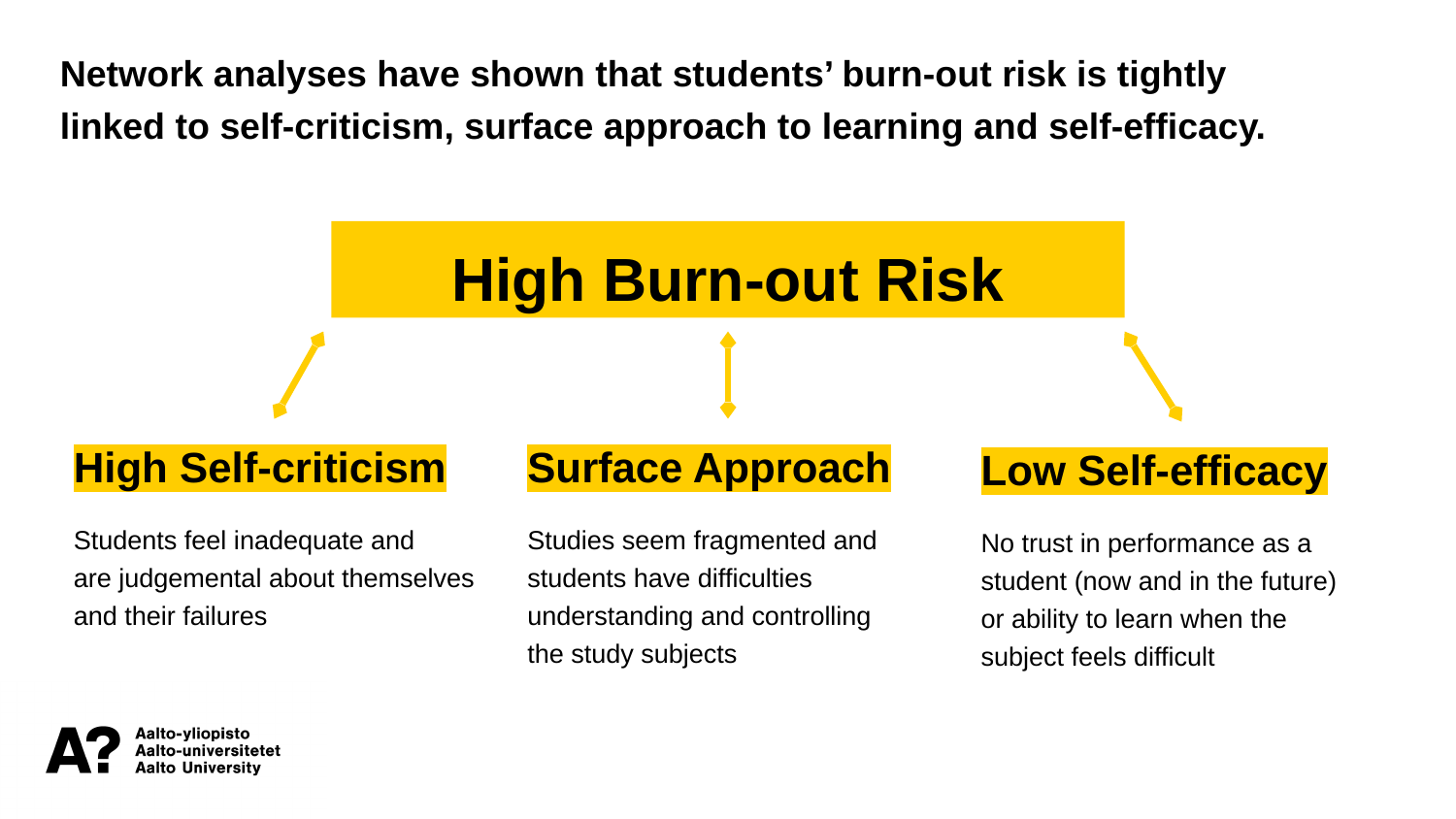

Network analyses have shown that students’ burn-out risk is tightly linked to self-criticism, surface approach to learning and self-efficacy.
High Burn-out Risk
High Self-criticism
Students feel inadequate and
are judgemental about themselves and their failures
Surface Approach
Studies seem fragmented and students have difficulties understanding and controlling
the study subjects
Low Self-efficacy
No trust in performance as a student (now and in the future)
or ability to learn when the
subject feels difficult